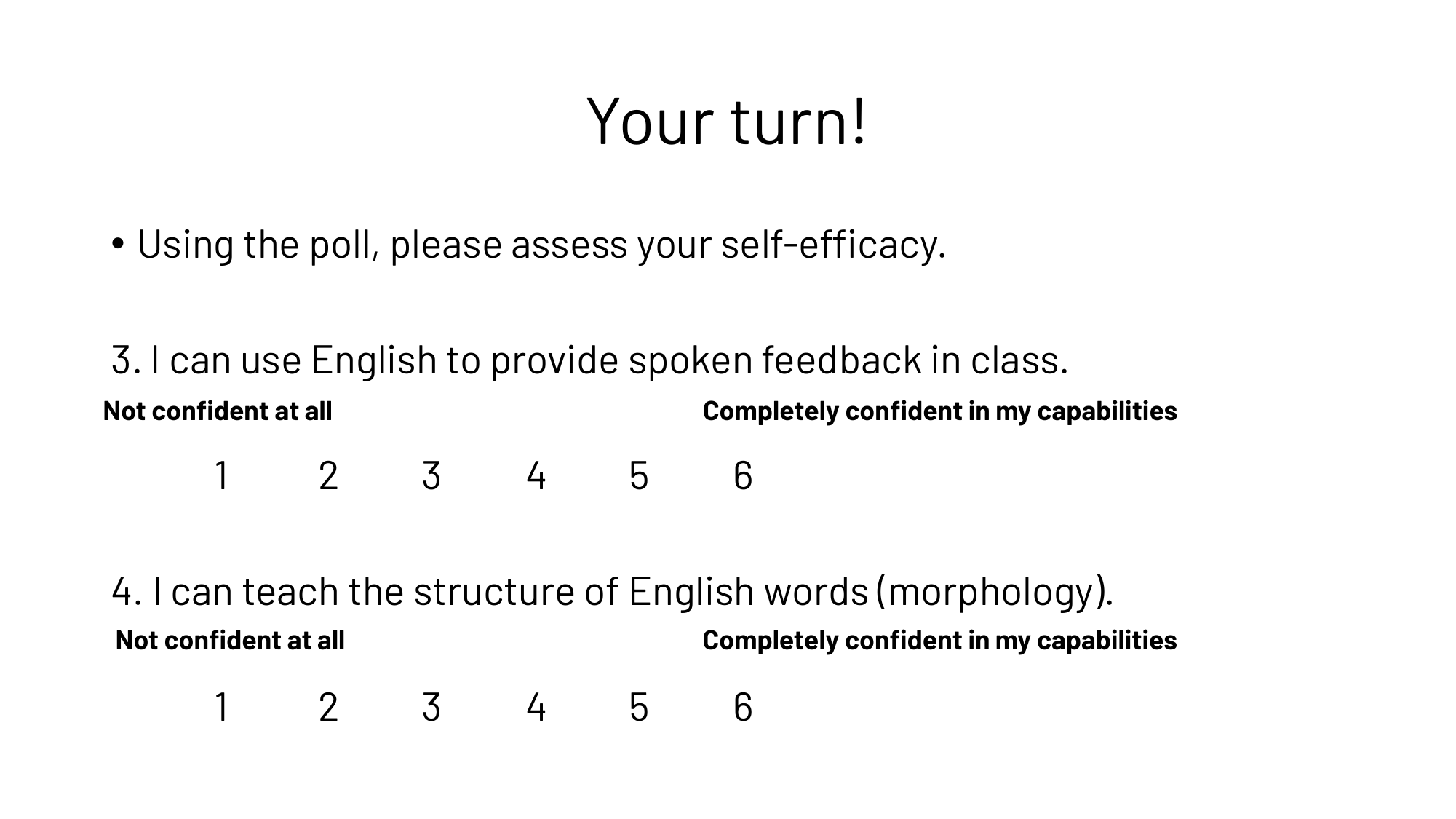

# Your turn!
Using the poll, please assess your self-efficacy.

3. I can use English to provide spoken feedback in class.

	1	2	3	4	5	6

4. I can teach the structure of English words (morphology).

	1	2	3	4	5	6
Not confident at all
Completely confident in my capabilities
Not confident at all
Completely confident in my capabilities